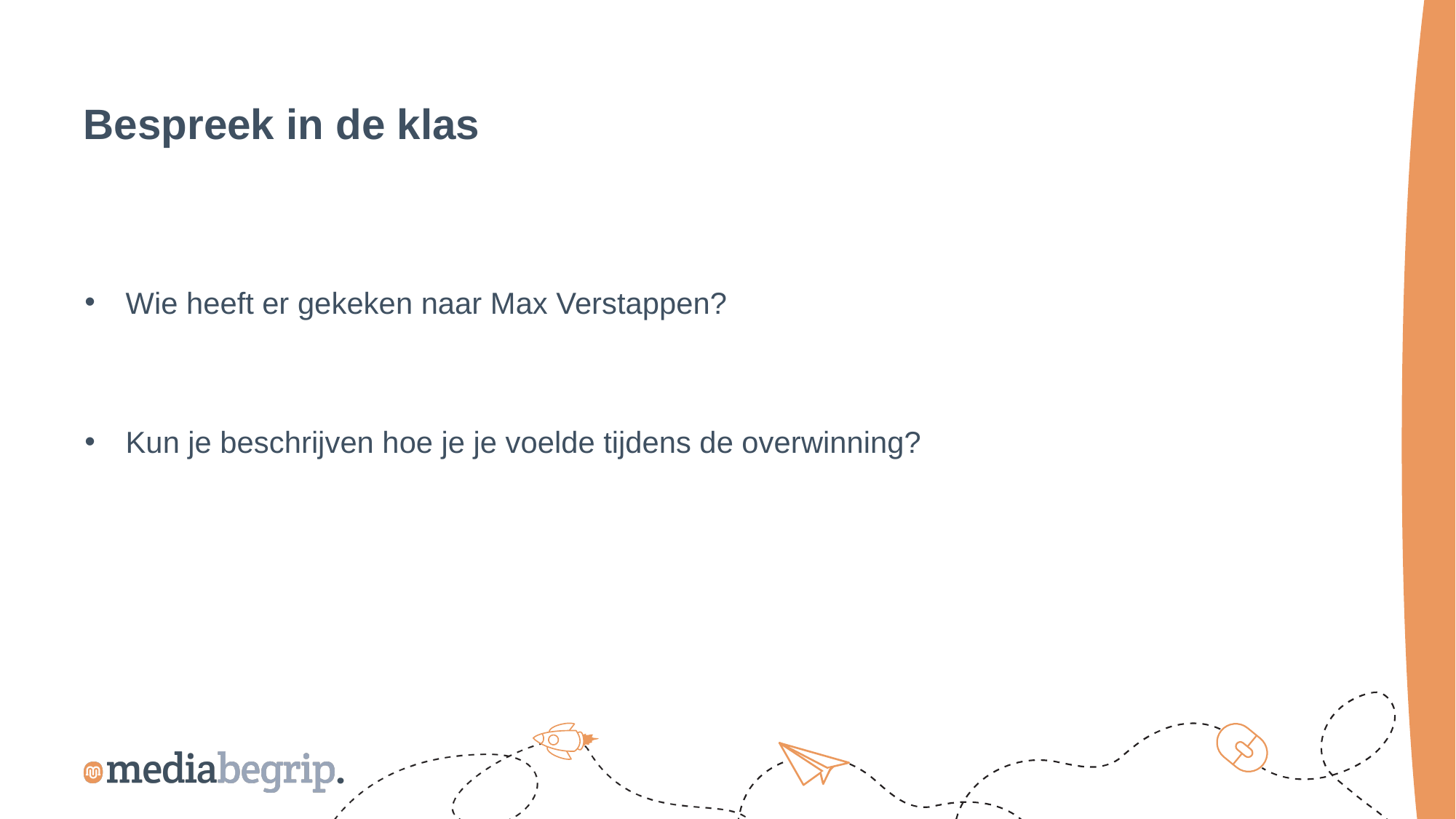

Bespreek in de klas

Wie heeft er gekeken naar Max Verstappen?

Kun je beschrijven hoe je je voelde tijdens de overwinning?